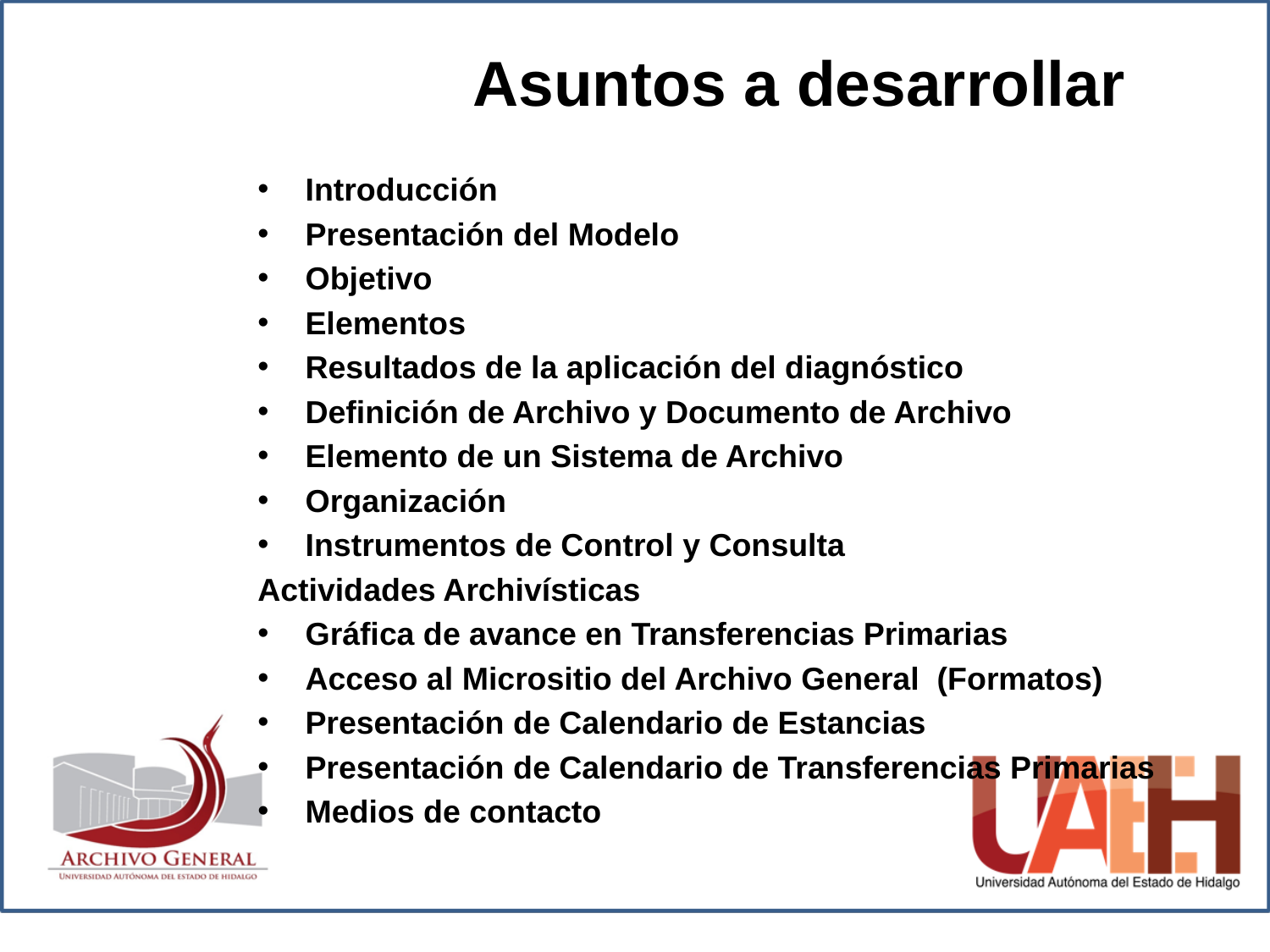

Asuntos a desarrollar

Introducción
Presentación del Modelo
Objetivo
Elementos
Resultados de la aplicación del diagnóstico
Definición de Archivo y Documento de Archivo
Elemento de un Sistema de Archivo
Organización
Instrumentos de Control y Consulta
Actividades Archivísticas
Gráfica de avance en Transferencias Primarias
Acceso al Micrositio del Archivo General  (Formatos)
Presentación de Calendario de Estancias
Presentación de Calendario de Transferencias Primarias
Medios de contacto